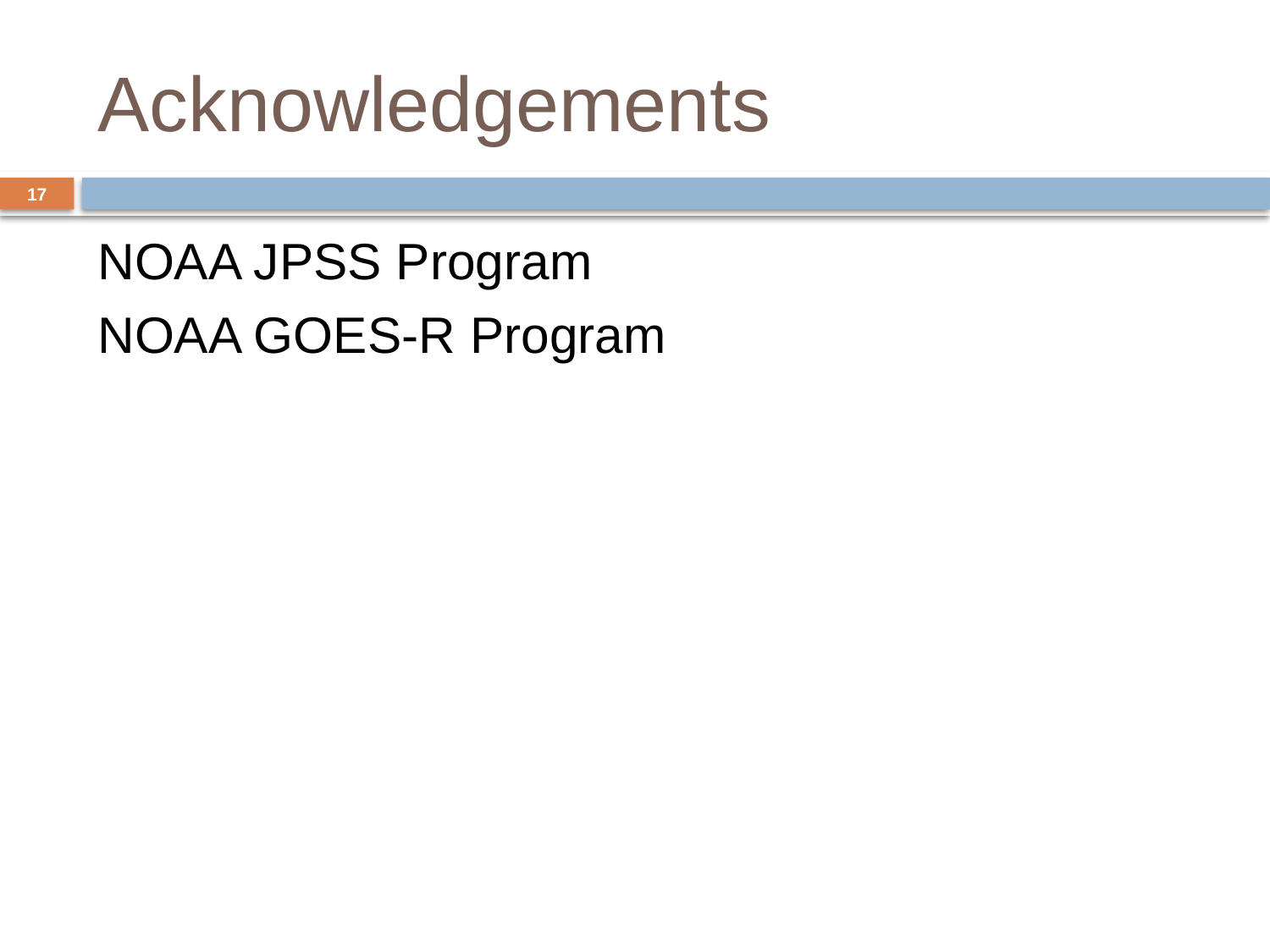

# Acknowledgements
17
NOAA JPSS Program
NOAA GOES-R Program